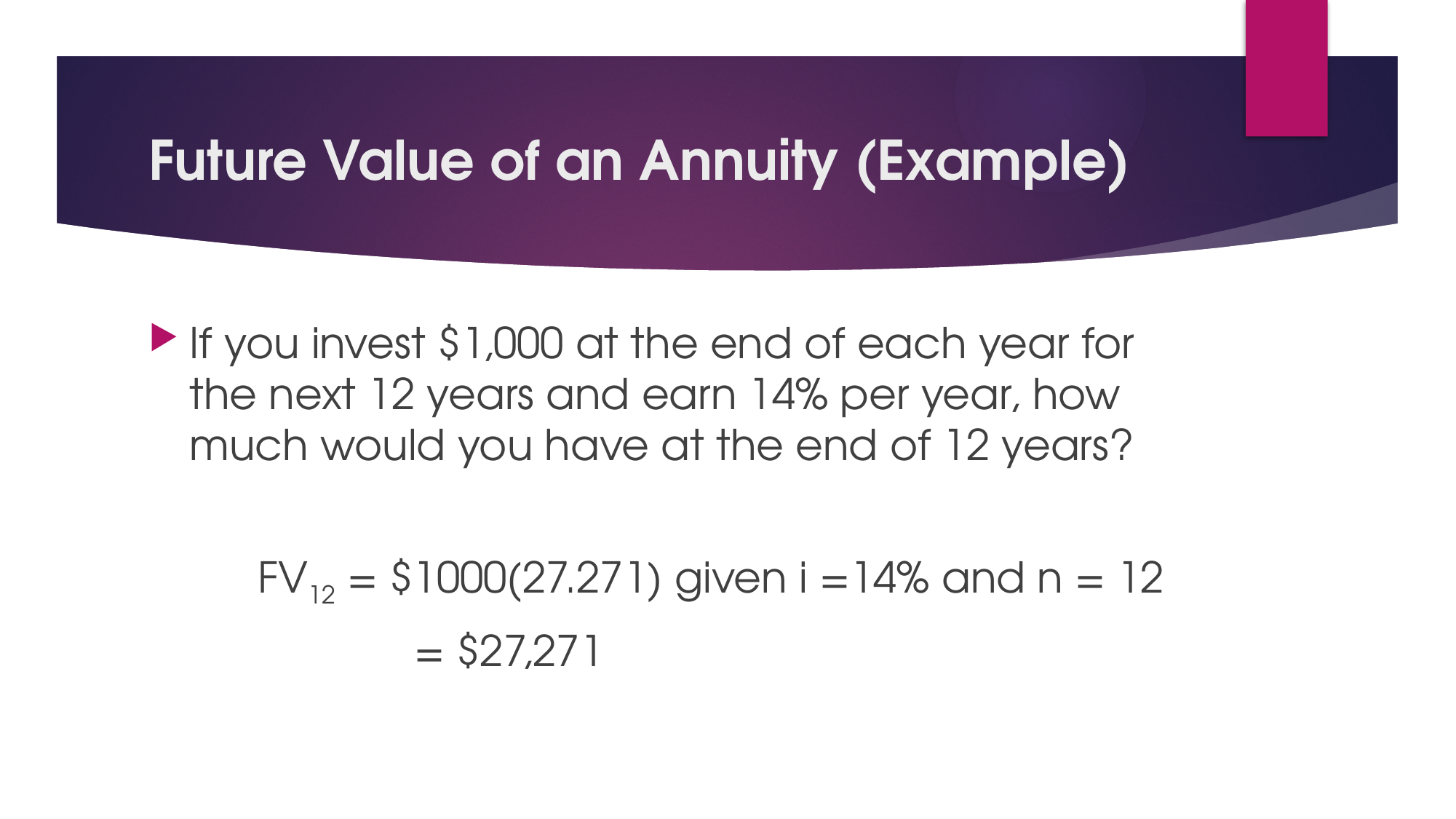

# Future Value of an Annuity (Example)
If you invest $1,000 at the end of each year for the next 12 years and earn 14% per year, how much would you have at the end of 12 years?

	FV12 = $1000(27.271) given i =14% and n = 12
		    = $27,271